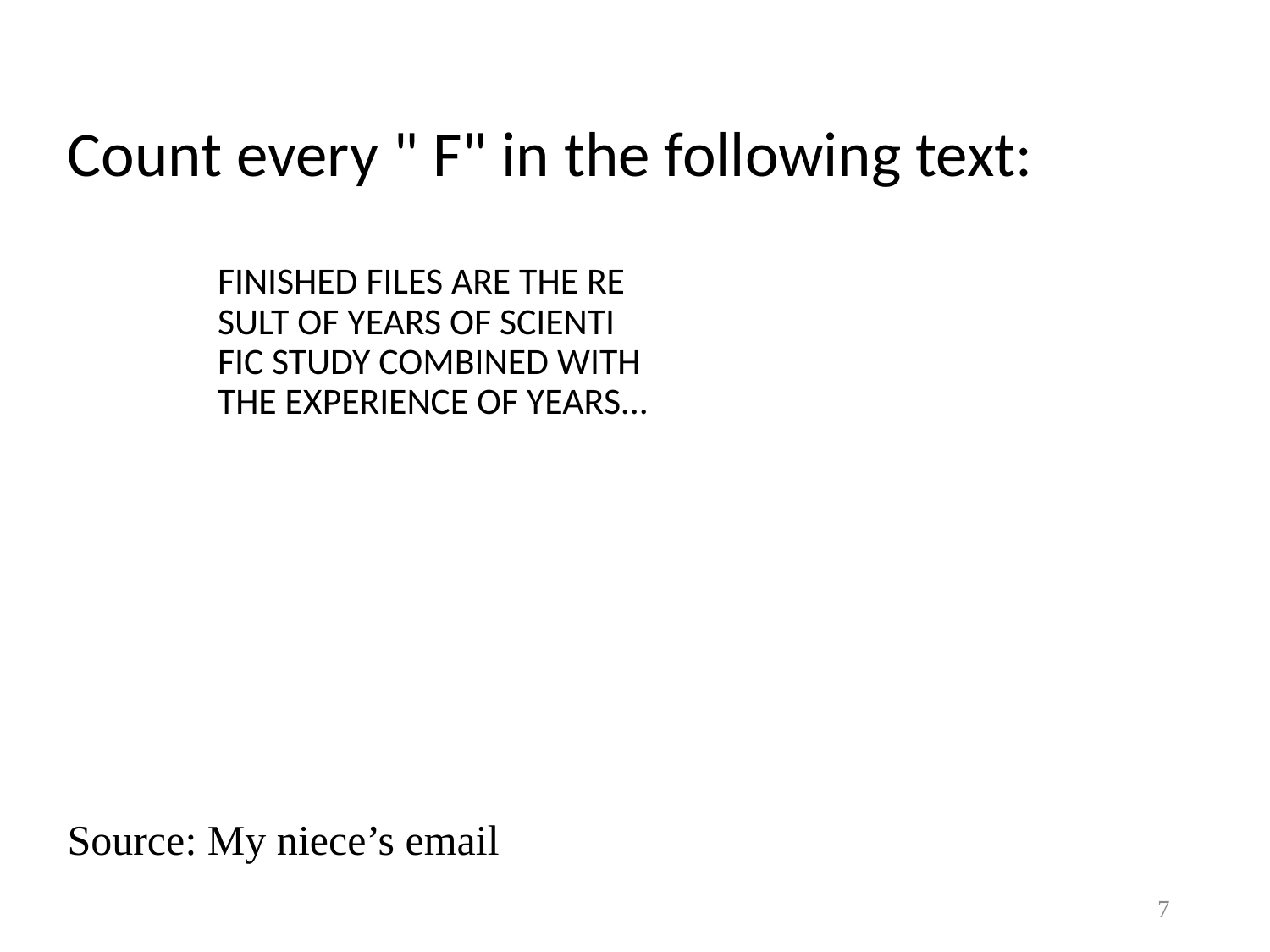

# Count every " F" in the following text:
FINISHED FILES ARE THE RE
SULT OF YEARS OF SCIENTI
FIC STUDY COMBINED WITH
THE EXPERIENCE OF YEARS...
Source: My niece’s email
7